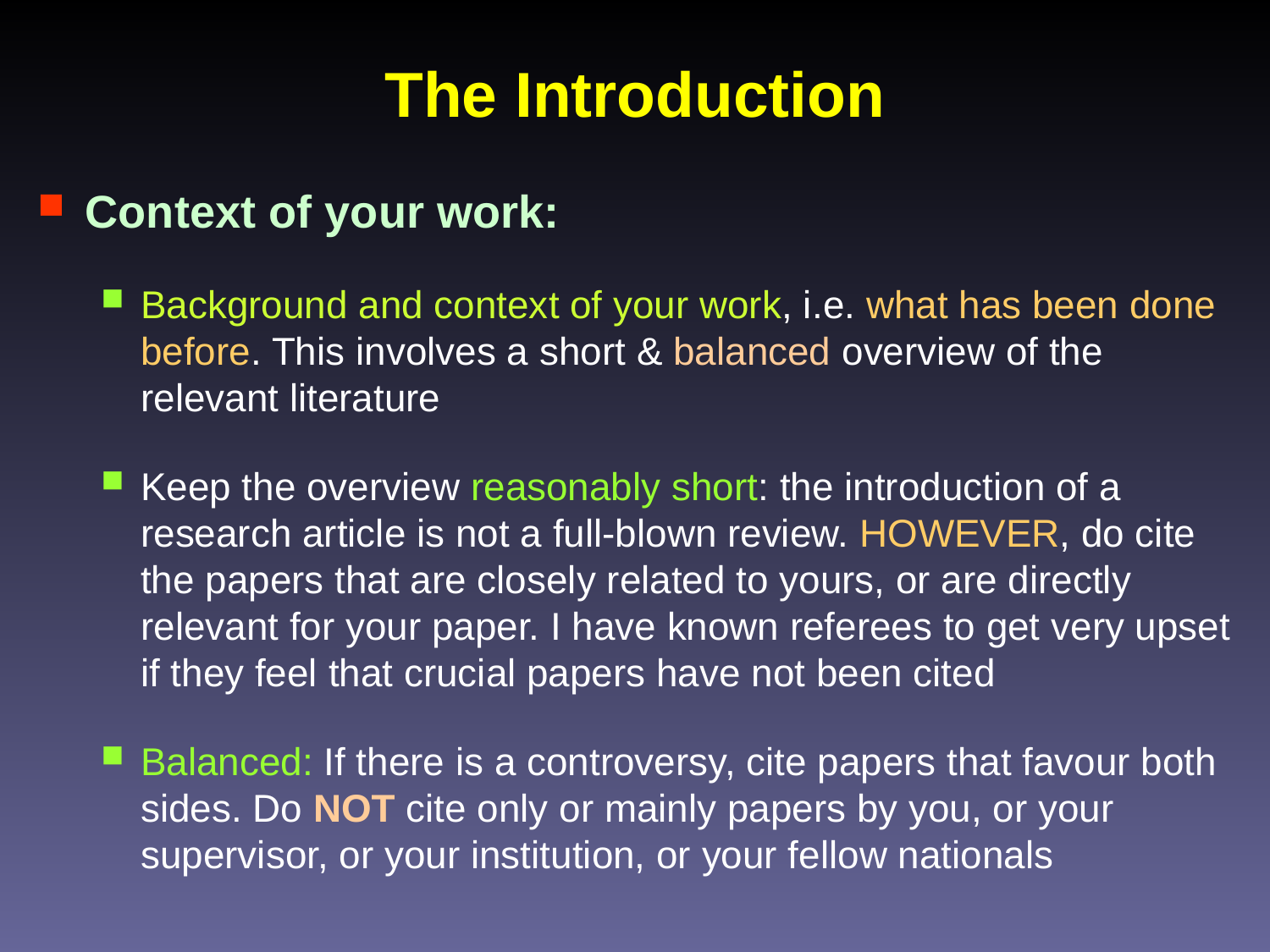

# The Introduction
Context of your work:
Background and context of your work, i.e. what has been done before. This involves a short & balanced overview of the relevant literature
Keep the overview reasonably short: the introduction of a research article is not a full-blown review. HOWEVER, do cite the papers that are closely related to yours, or are directly relevant for your paper. I have known referees to get very upset if they feel that crucial papers have not been cited
Balanced: If there is a controversy, cite papers that favour both sides. Do NOT cite only or mainly papers by you, or your supervisor, or your institution, or your fellow nationals